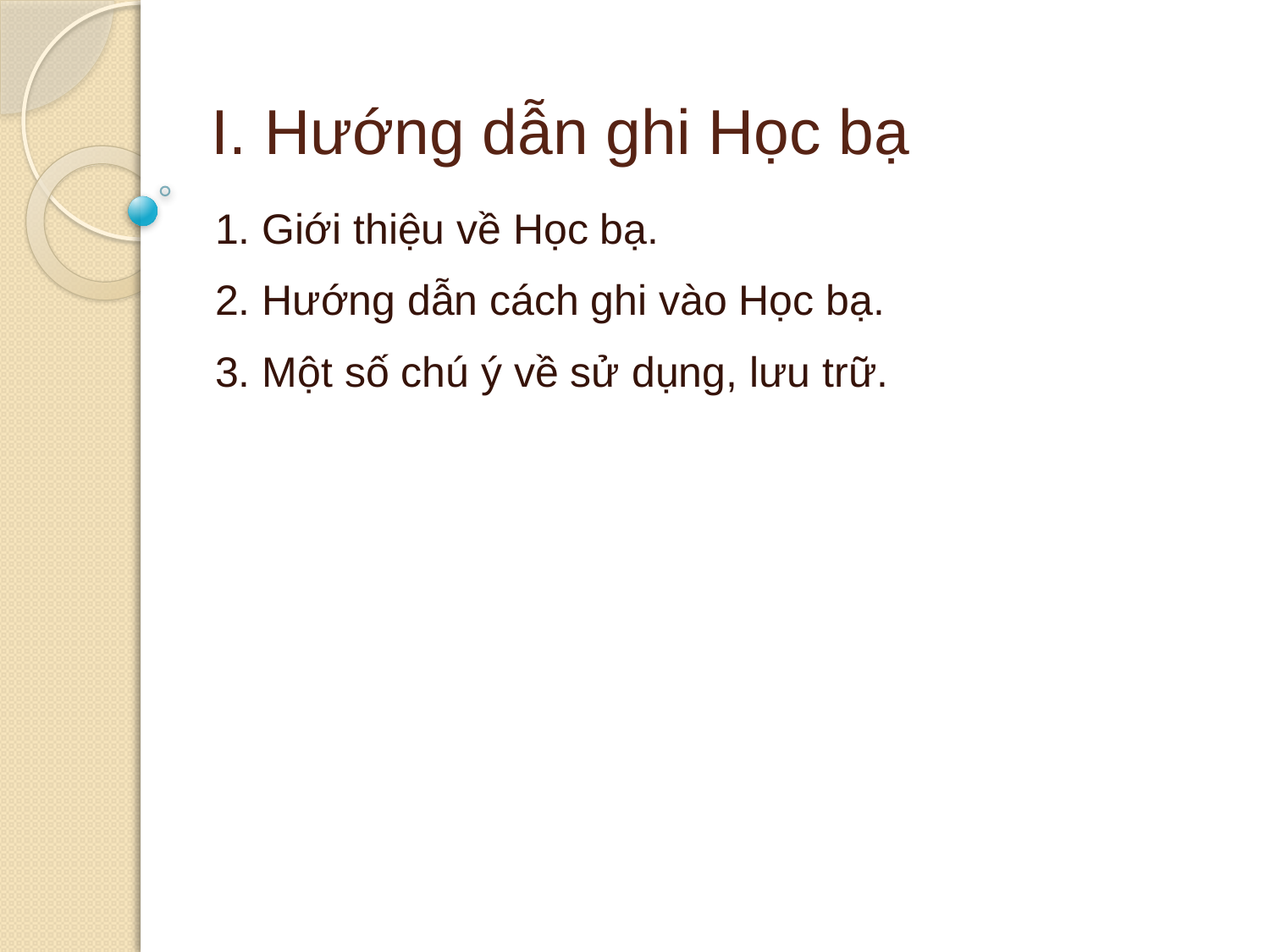

# I. Hướng dẫn ghi Học bạ
1. Giới thiệu về Học bạ.
2. Hướng dẫn cách ghi vào Học bạ.
3. Một số chú ý về sử dụng, lưu trữ.